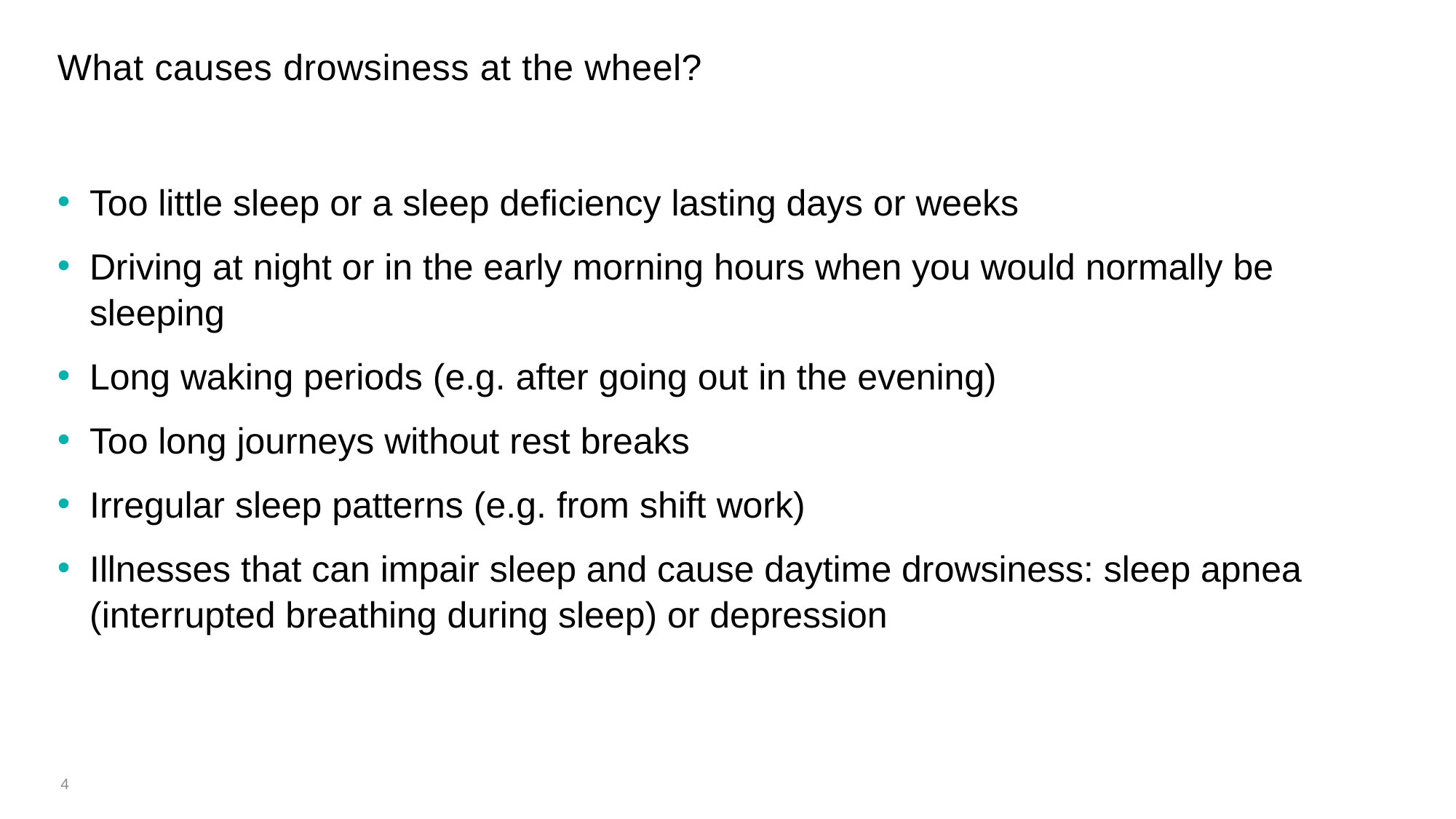

# What causes drowsiness at the wheel?
Too little sleep or a sleep deficiency lasting days or weeks
Driving at night or in the early morning hours when you would normally be sleeping
Long waking periods (e.g. after going out in the evening)
Too long journeys without rest breaks
Irregular sleep patterns (e.g. from shift work)
Illnesses that can impair sleep and cause daytime drowsiness: sleep apnea (interrupted breathing during sleep) or depression
4